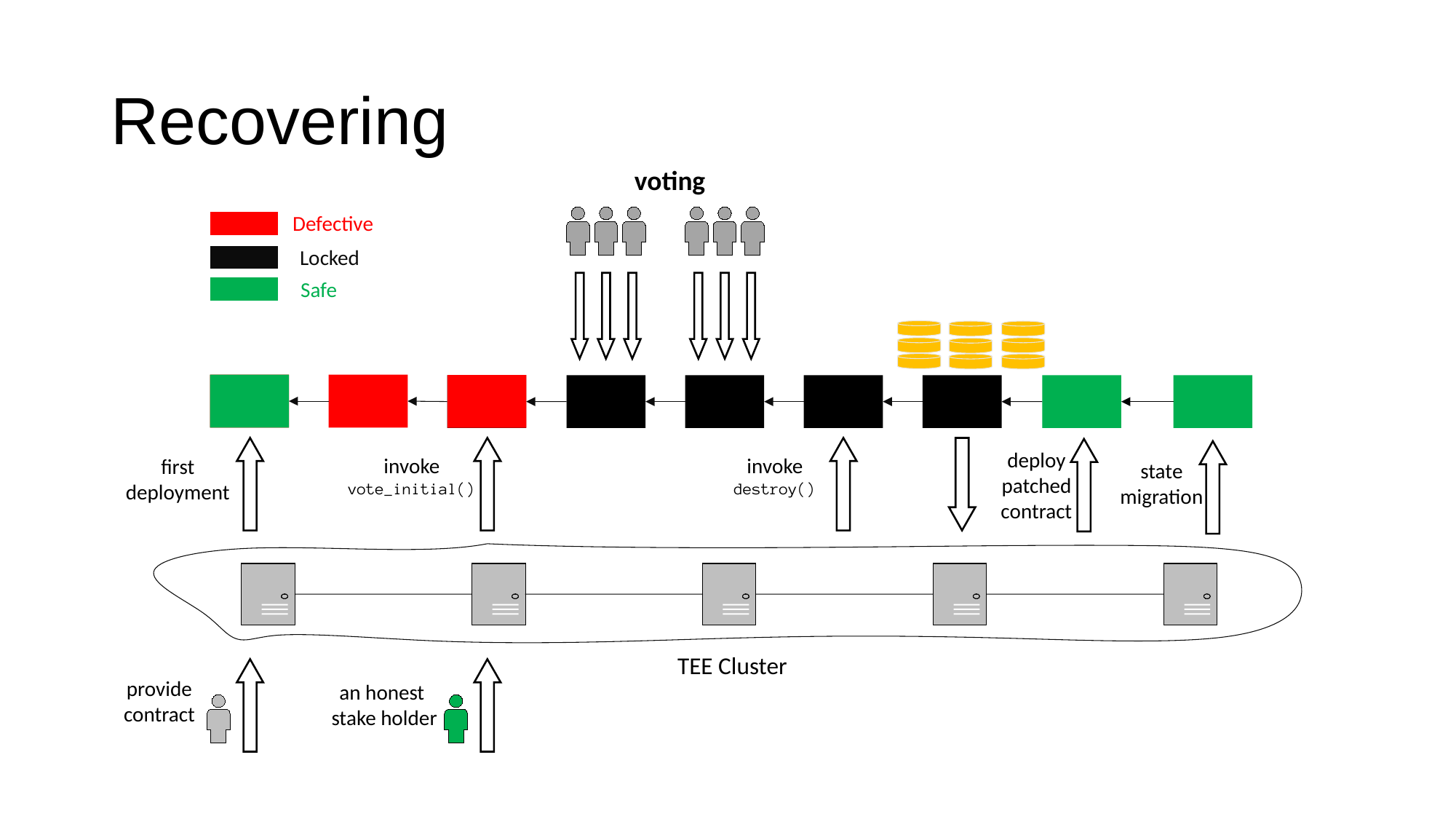

# Recovering
voting

Defective

Locked

Safe

state
migration

deploy
patched
contract

first
deployment

invoke
vote_initial()
invoke
destroy()

TEE Cluster

provide
contract

an honest
stake holder